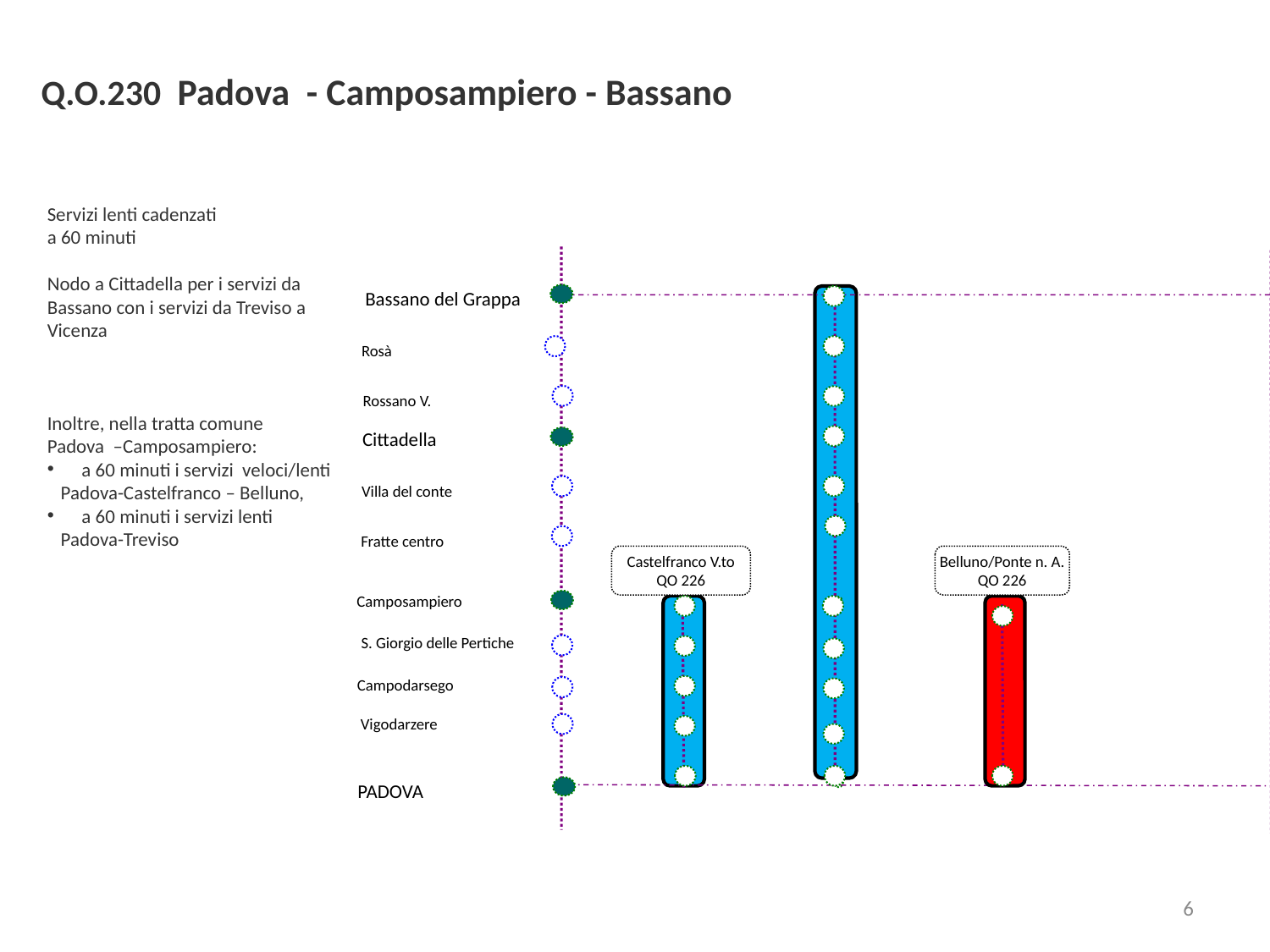

Q.O.230  Padova  - Camposampiero - Bassano

Servizi lenti cadenzati
a 60 minuti

Nodo a Cittadella per i servizi da Bassano con i servizi da Treviso a Vicenza

Inoltre, nella tratta comune
Padova  –Camposampiero:
 a 60 minuti i servizi  veloci/lenti
   Padova-Castelfranco – Belluno,
 a 60 minuti i servizi lenti
   Padova-Treviso

Bassano del Grappa

Rosà

Rossano V.

Cittadella

Villa del conte

Fratte centro

Castelfranco V.to
QO 226
Belluno/Ponte n. A.
QO 226
Camposampiero

S. Giorgio delle Pertiche

Campodarsego

Vigodarzere

PADOVA

6